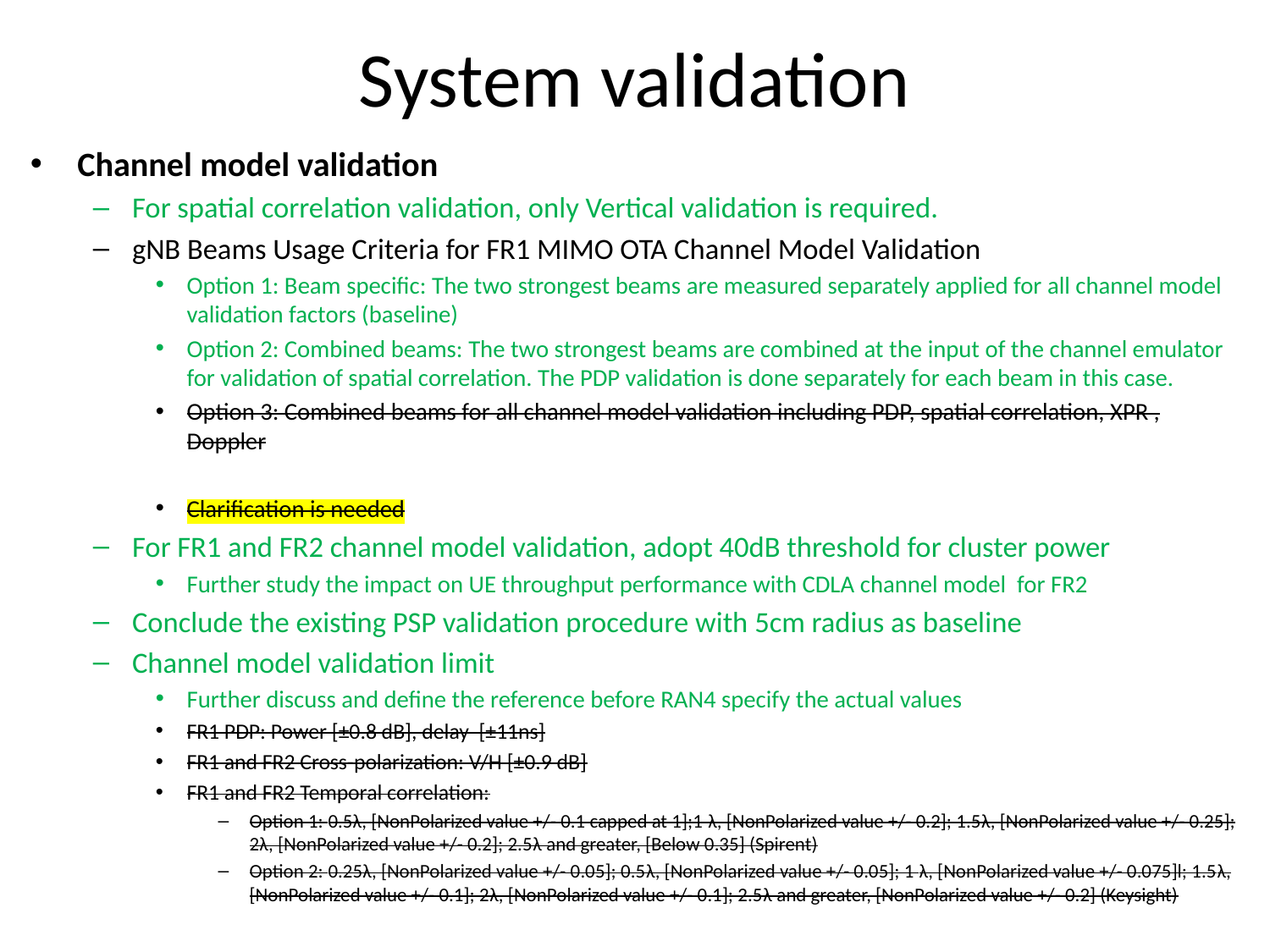

# System validation
Channel model validation
For spatial correlation validation, only Vertical validation is required.
gNB Beams Usage Criteria for FR1 MIMO OTA Channel Model Validation
Option 1: Beam specific: The two strongest beams are measured separately applied for all channel model validation factors (baseline)
Option 2: Combined beams: The two strongest beams are combined at the input of the channel emulator for validation of spatial correlation. The PDP validation is done separately for each beam in this case.
Option 3: Combined beams for all channel model validation including PDP, spatial correlation, XPR , Doppler

Clarification is needed
For FR1 and FR2 channel model validation, adopt 40dB threshold for cluster power
Further study the impact on UE throughput performance with CDLA channel model  for FR2
Conclude the existing PSP validation procedure with 5cm radius as baseline
Channel model validation limit
Further discuss and define the reference before RAN4 specify the actual values
FR1 PDP: Power [±0.8 dB], delay  [±11ns]
FR1 and FR2 Cross-polarization: V/H [±0.9 dB]
FR1 and FR2 Temporal correlation:
Option 1: 0.5λ, [NonPolarized value +/- 0.1 capped at 1];1 λ, [NonPolarized value +/- 0.2]; 1.5λ, [NonPolarized value +/- 0.25]; 2λ, [NonPolarized value +/- 0.2]; 2.5λ and greater, [Below 0.35] (Spirent)
Option 2: 0.25λ, [NonPolarized value +/- 0.05]; 0.5λ, [NonPolarized value +/- 0.05]; 1 λ, [NonPolarized value +/- 0.075]l; 1.5λ, [NonPolarized value +/- 0.1]; 2λ, [NonPolarized value +/- 0.1]; 2.5λ and greater, [NonPolarized value +/- 0.2] (Keysight)